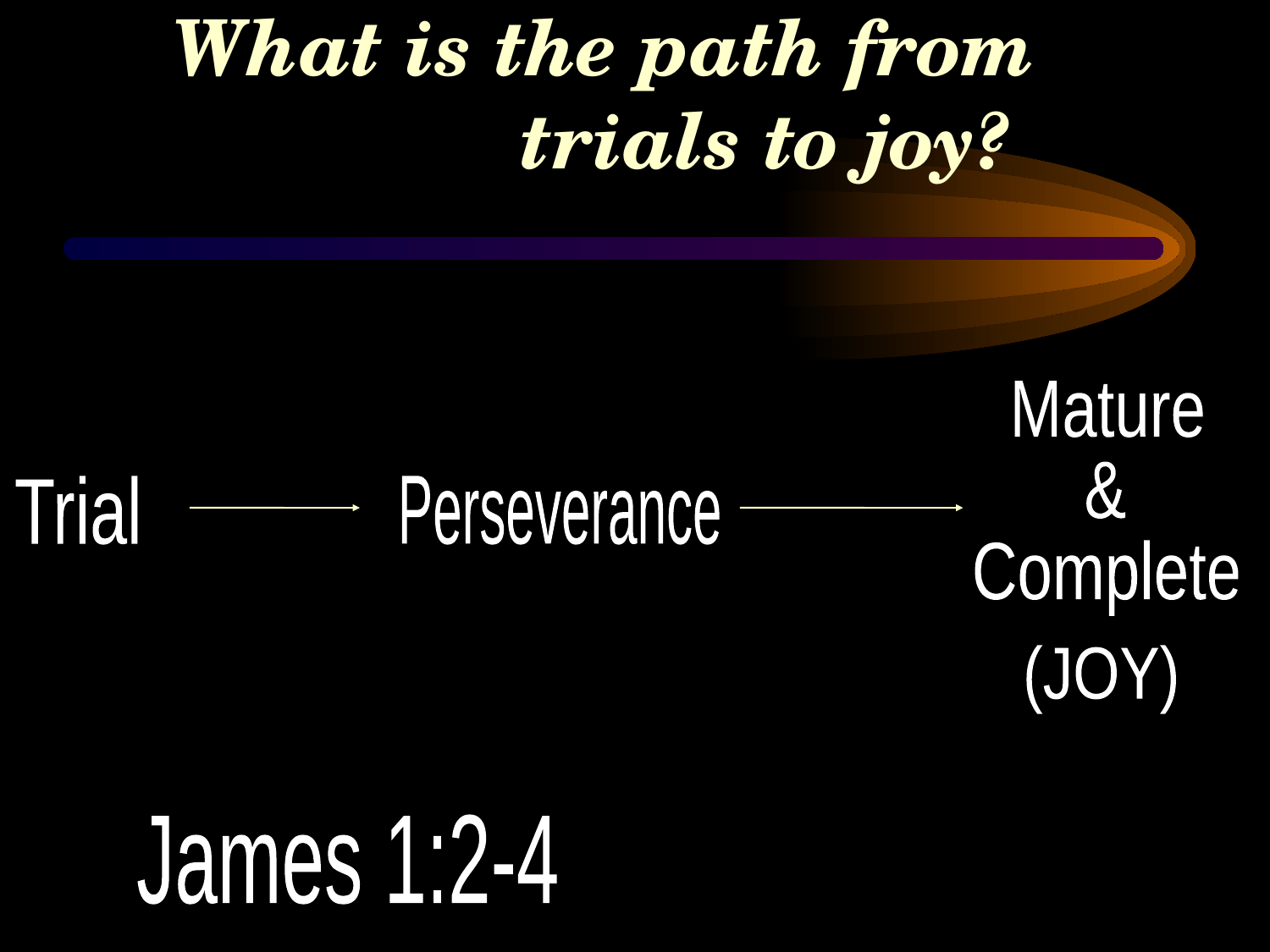

# What is the path from trials to joy?

Mature
&
Complete
Testing of Faith
when finished
Trial
Perseverance

Endure
(JOY)
James 1:2-4